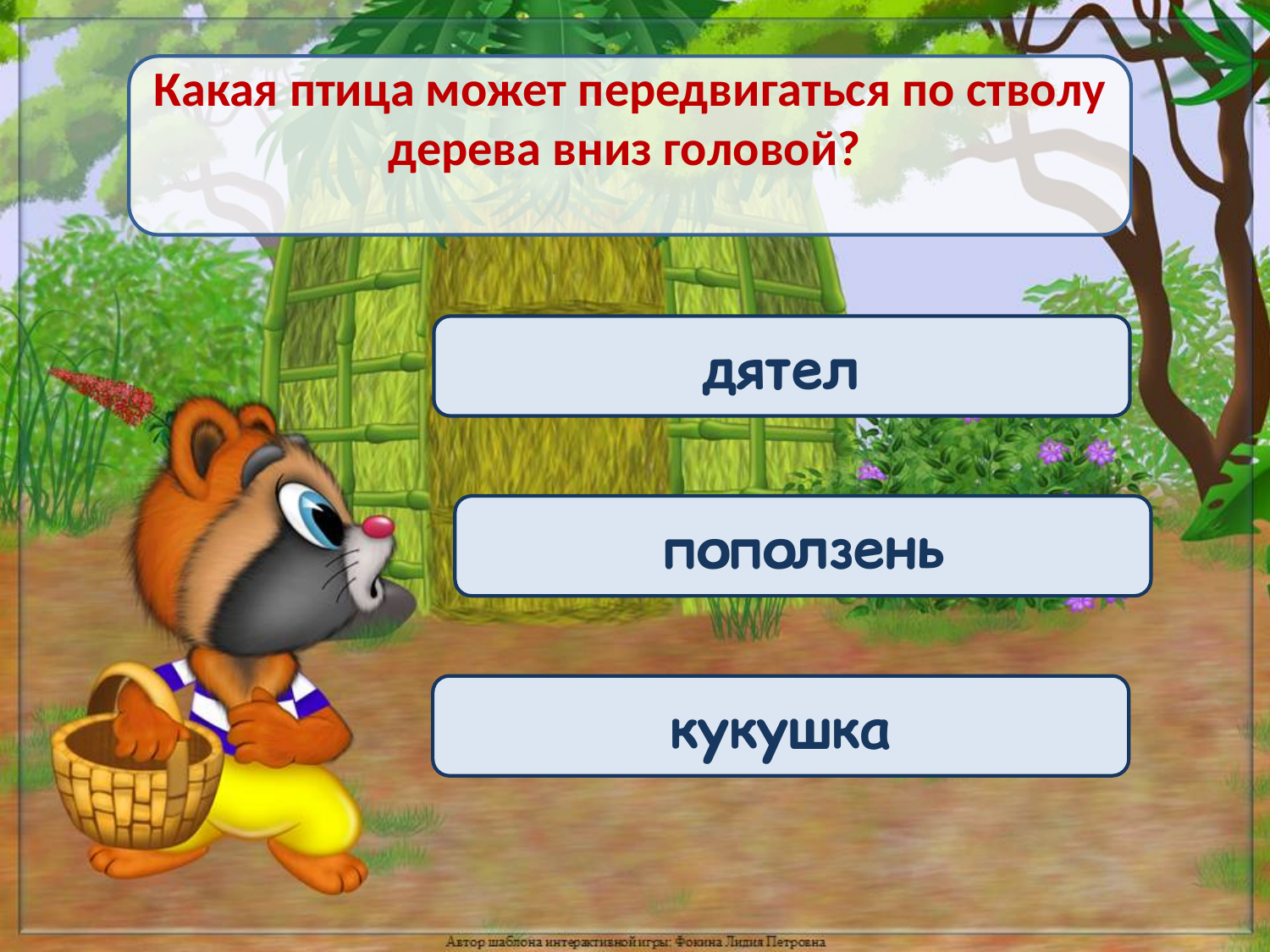

Какая птица может передвигаться по стволу дерева вниз головой?
дятел
поползень
кукушка